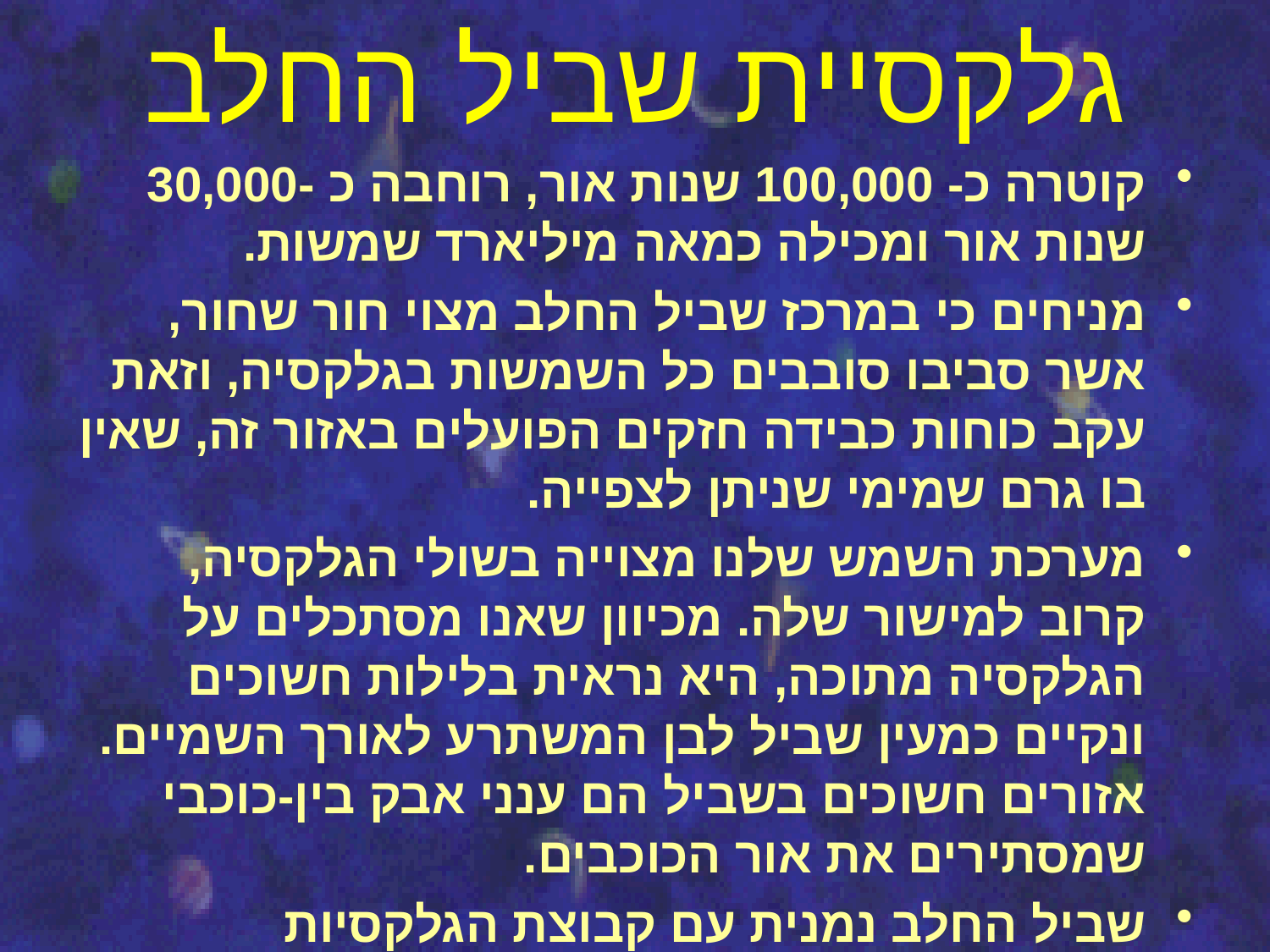

# גלקסיית שביל החלב
קוטרה כ- 100,000 שנות אור, רוחבה כ -30,000 שנות אור ומכילה כמאה מיליארד שמשות.
מניחים כי במרכז שביל החלב מצוי חור שחור, אשר סביבו סובבים כל השמשות בגלקסיה, וזאת עקב כוחות כבידה חזקים הפועלים באזור זה, שאין בו גרם שמימי שניתן לצפייה.
מערכת השמש שלנו מצוייה בשולי הגלקסיה, קרוב למישור שלה. מכיוון שאנו מסתכלים על הגלקסיה מתוכה, היא נראית בלילות חשוכים ונקיים כמעין שביל לבן המשתרע לאורך השמיים. אזורים חשוכים בשביל הם ענני אבק בין-כוכבי שמסתירים את אור הכוכבים.
שביל החלב נמנית עם קבוצת הגלקסיות הספירליות ולכן צורתה כצורת ספירלה בעלת מספר זרועות.